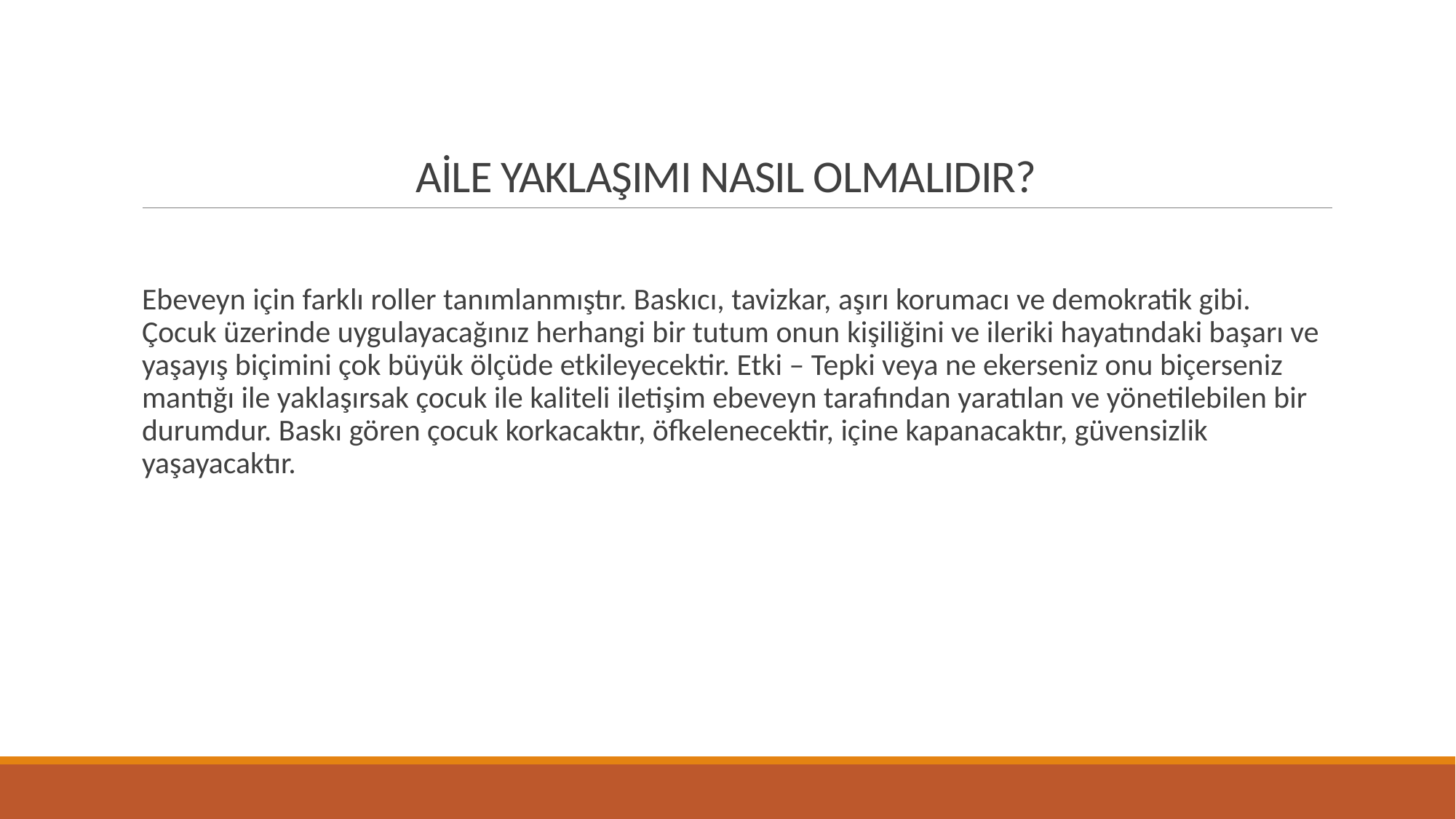

# AİLE YAKLAŞIMI NASIL OLMALIDIR?

Ebeveyn için farklı roller tanımlanmıştır. Baskıcı, tavizkar, aşırı korumacı ve demokratik gibi. Çocuk üzerinde uygulayacağınız herhangi bir tutum onun kişiliğini ve ileriki hayatındaki başarı ve yaşayış biçimini çok büyük ölçüde etkileyecektir. Etki – Tepki veya ne ekerseniz onu biçerseniz mantığı ile yaklaşırsak çocuk ile kaliteli iletişim ebeveyn tarafından yaratılan ve yönetilebilen bir durumdur. Baskı gören çocuk korkacaktır, öfkelenecektir, içine kapanacaktır, güvensizlik yaşayacaktır.